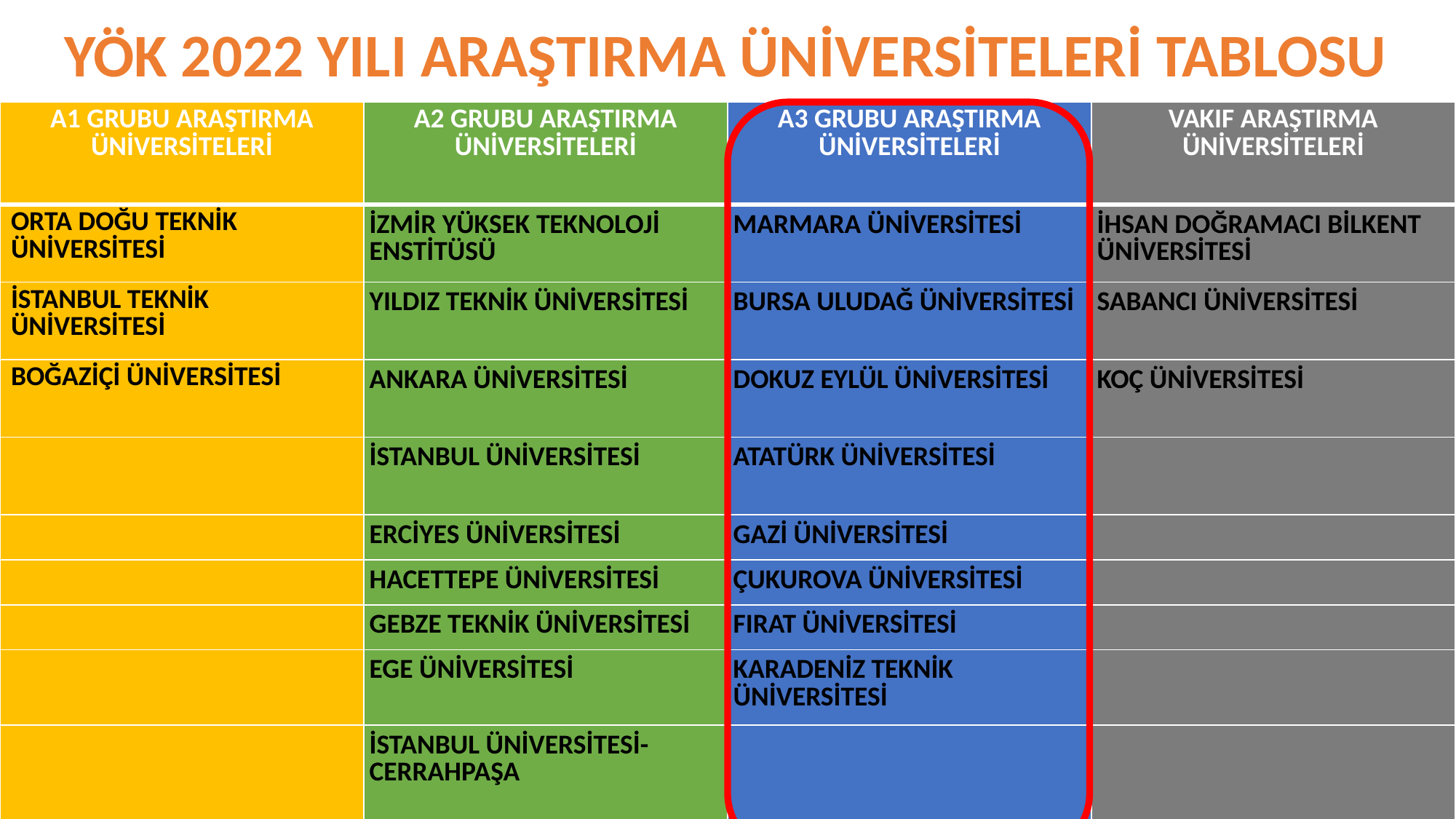

YÖK 2022 YILI ARAŞTIRMA ÜNİVERSİTELERİ TABLOSU
| A1 GRUBU ARAŞTIRMA ÜNİVERSİTELERİ | A2 GRUBU ARAŞTIRMA ÜNİVERSİTELERİ | A3 GRUBU ARAŞTIRMA ÜNİVERSİTELERİ | VAKIF ARAŞTIRMA ÜNİVERSİTELERİ |
| --- | --- | --- | --- |
| ORTA DOĞU TEKNİ​K ÜNİVERSİTESİ | İZMİR YÜKSEK TEKNOLOJİ ENSTİTÜSÜ | MARMARA ÜNİVERSİTESİ | İHSAN DOĞRAMACI BİLKENT ÜNİVERSİTESİ |
| İSTANBUL TEKNİK ÜNİVERSİTESİ | YILDIZ TEKNİK ÜNİVERSİTESİ | BURSA ULUDAĞ ÜNİVERSİTESİ | SABANCI ÜNİVERSİTESİ​​ |
| ​​​​BOĞAZİÇİ ÜNİVERSİTESİ | ANKARA ÜNİVERSİTESİ | DOKUZ EYLÜL ÜNİVERSİTESİ | ​​KOÇ ÜNİVERSİTESİ |
|  | İSTANBUL ÜNİVERSİTESİ | ATATÜRK ÜNİVERSİTESİ |  |
|  | ERCİYES ÜNİVERSİT​​ESİ | GAZİ ÜNİVERSİTESİ |  |
|  | HACETTEPE ÜNİVERSİTESİ | ÇUKUROVA ÜNİVERSİTESİ |  |
|  | GEBZE TEKNİK ÜNİVERSİTESİ | ​FIRAT ÜNİVERSİTESİ |  |
|  | EGE ÜNİVERSİTESİ | ​​KARADENİZ TEKNİK ÜNİVERSİTESİ |  |
|  | ​İSTANBUL ÜNİVERSİTESİ-CERRAHPAŞA |  |  |